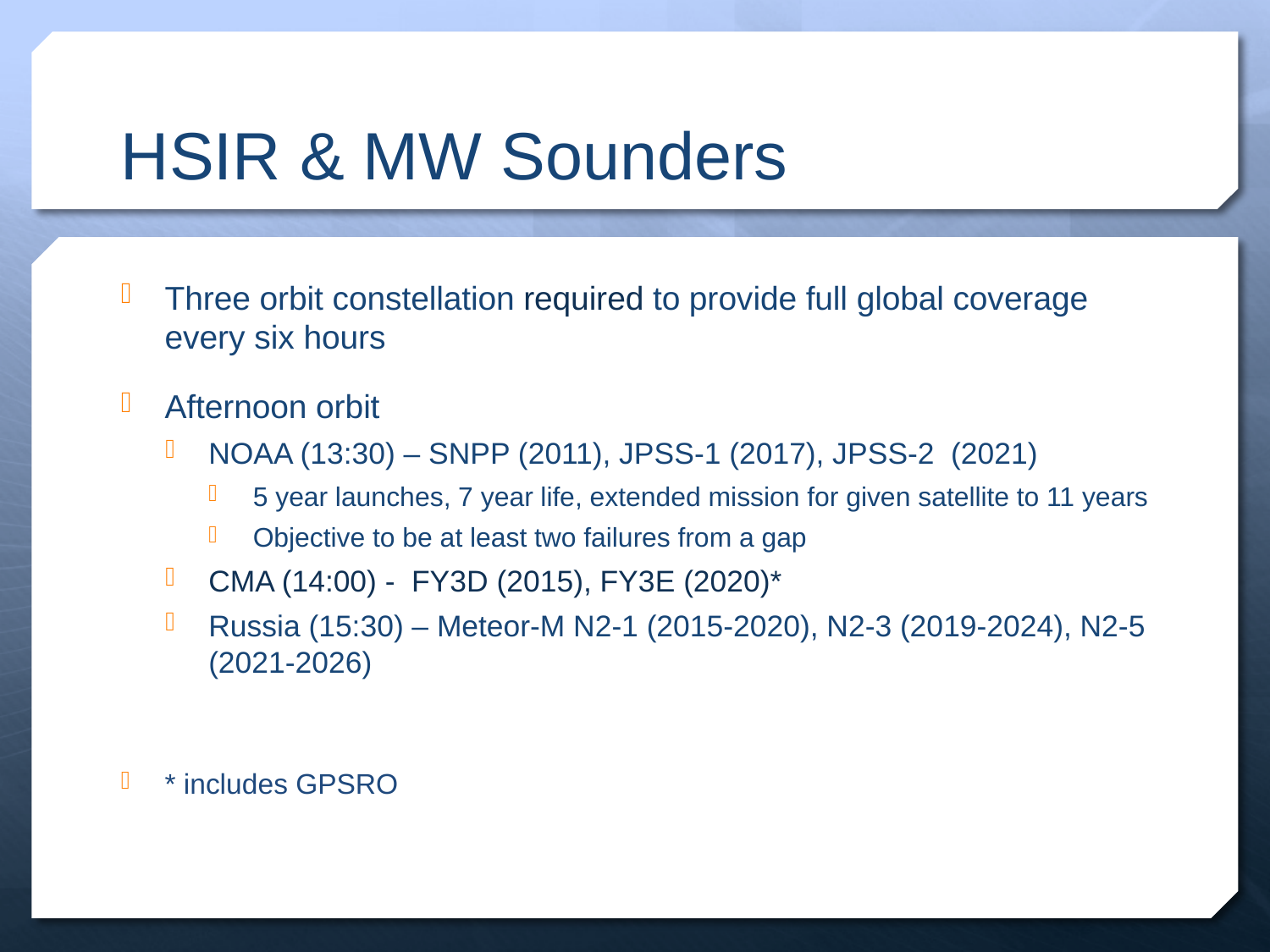

# HSIR & MW Sounders
Three orbit constellation required to provide full global coverage every six hours
Afternoon orbit
NOAA (13:30) – SNPP (2011), JPSS-1 (2017), JPSS-2  (2021)
5 year launches, 7 year life, extended mission for given satellite to 11 years
Objective to be at least two failures from a gap
CMA (14:00) -  FY3D (2015), FY3E (2020)*
Russia (15:30) – Meteor-M N2-1 (2015-2020), N2-3 (2019-2024), N2-5 (2021-2026)

* includes GPSRO